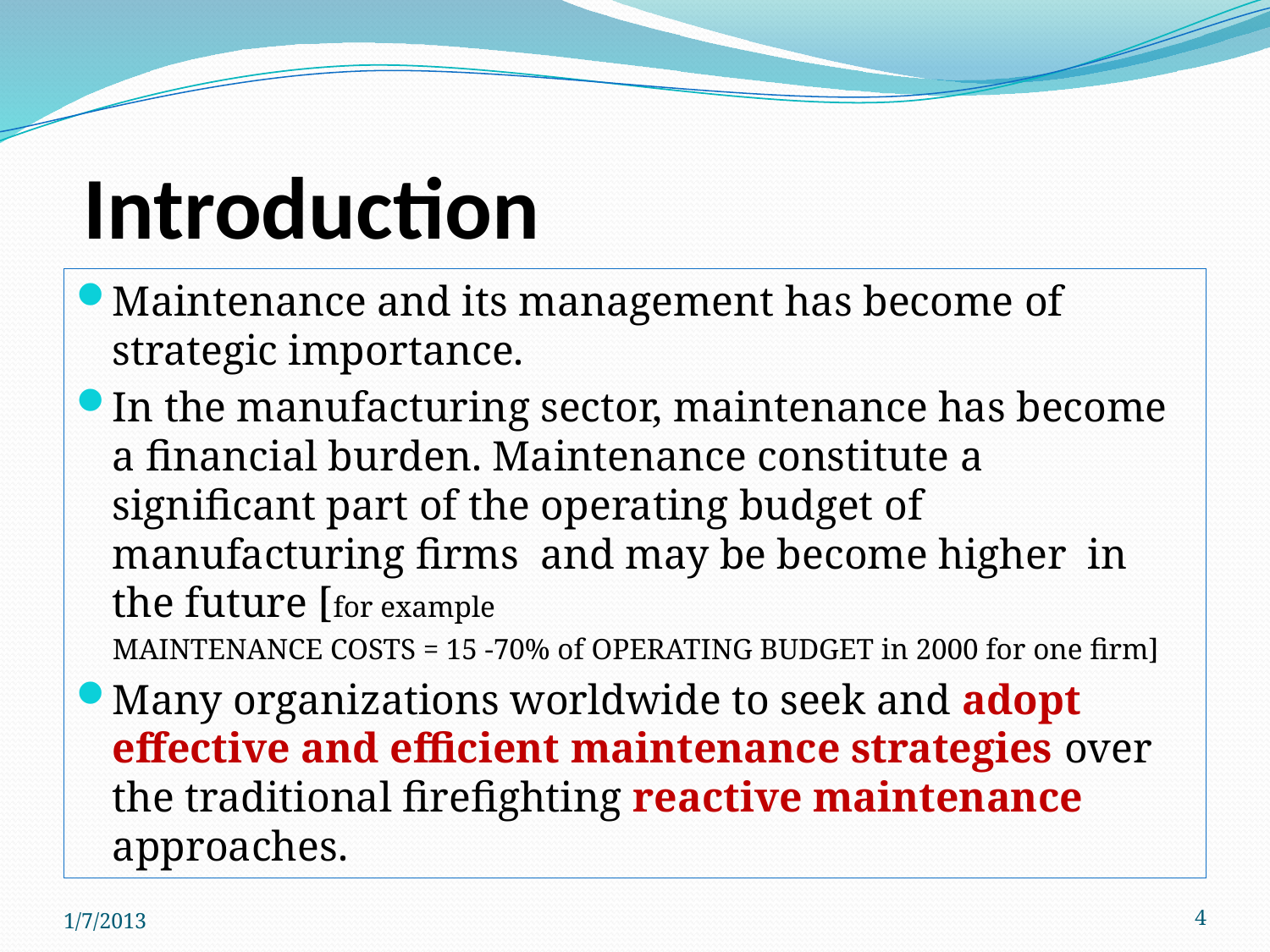

# Introduction
Maintenance and its management has become of strategic importance.
In the manufacturing sector, maintenance has become a financial burden. Maintenance constitute a significant part of the operating budget of manufacturing firms  and may be become higher  in the future [for example
	MAINTENANCE COSTS = 15 -70% of OPERATING BUDGET in 2000 for one firm]
Many organizations worldwide to seek and adopt effective and efficient maintenance strategies over the traditional firefighting reactive maintenance approaches.

1/7/2013
4